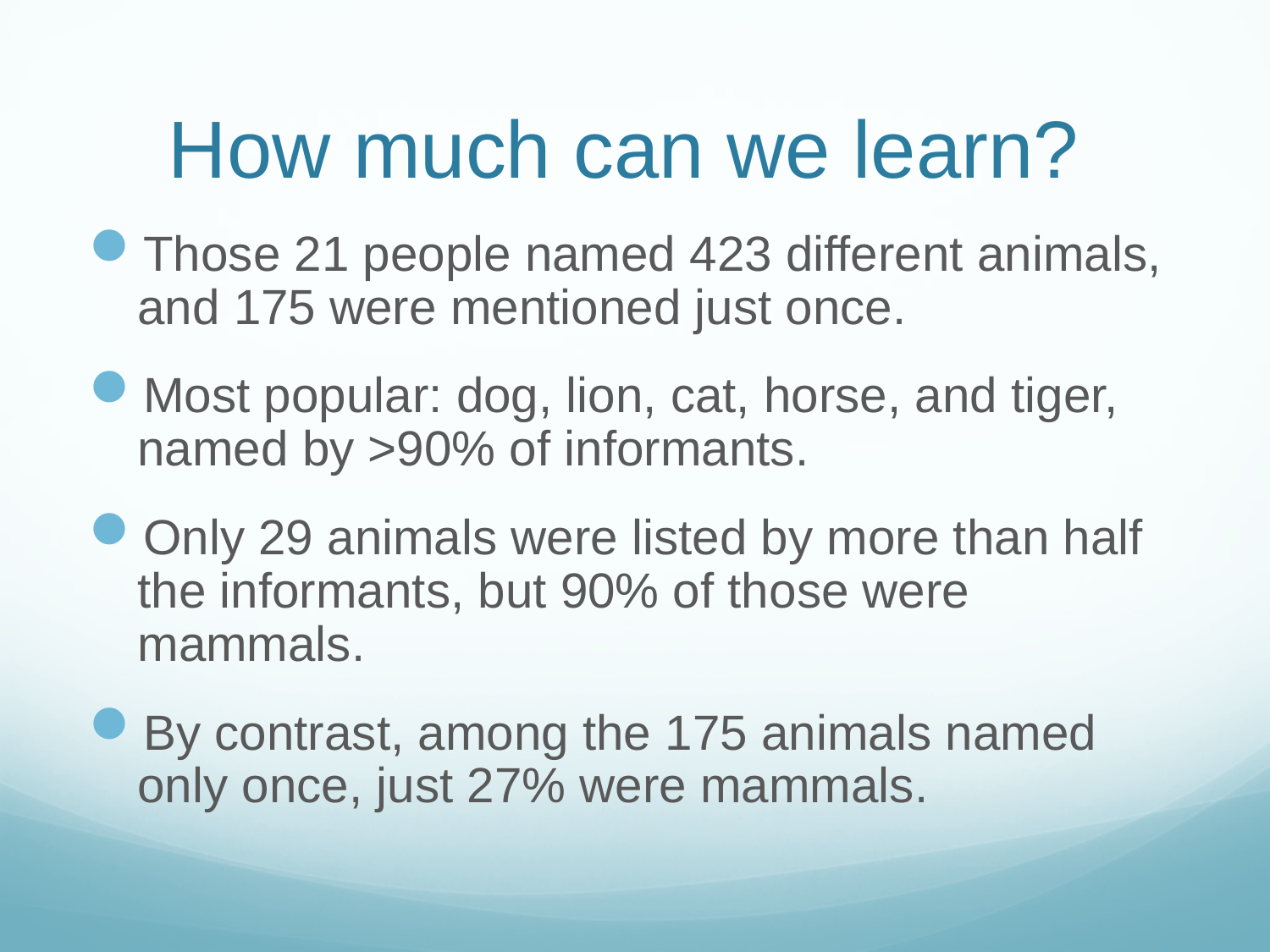

# How much can we learn?
Those 21 people named 423 different animals, and 175 were mentioned just once.
Most popular: dog, lion, cat, horse, and tiger, named by >90% of informants.
Only 29 animals were listed by more than half the informants, but 90% of those were mammals.
By contrast, among the 175 animals named only once, just 27% were mammals.